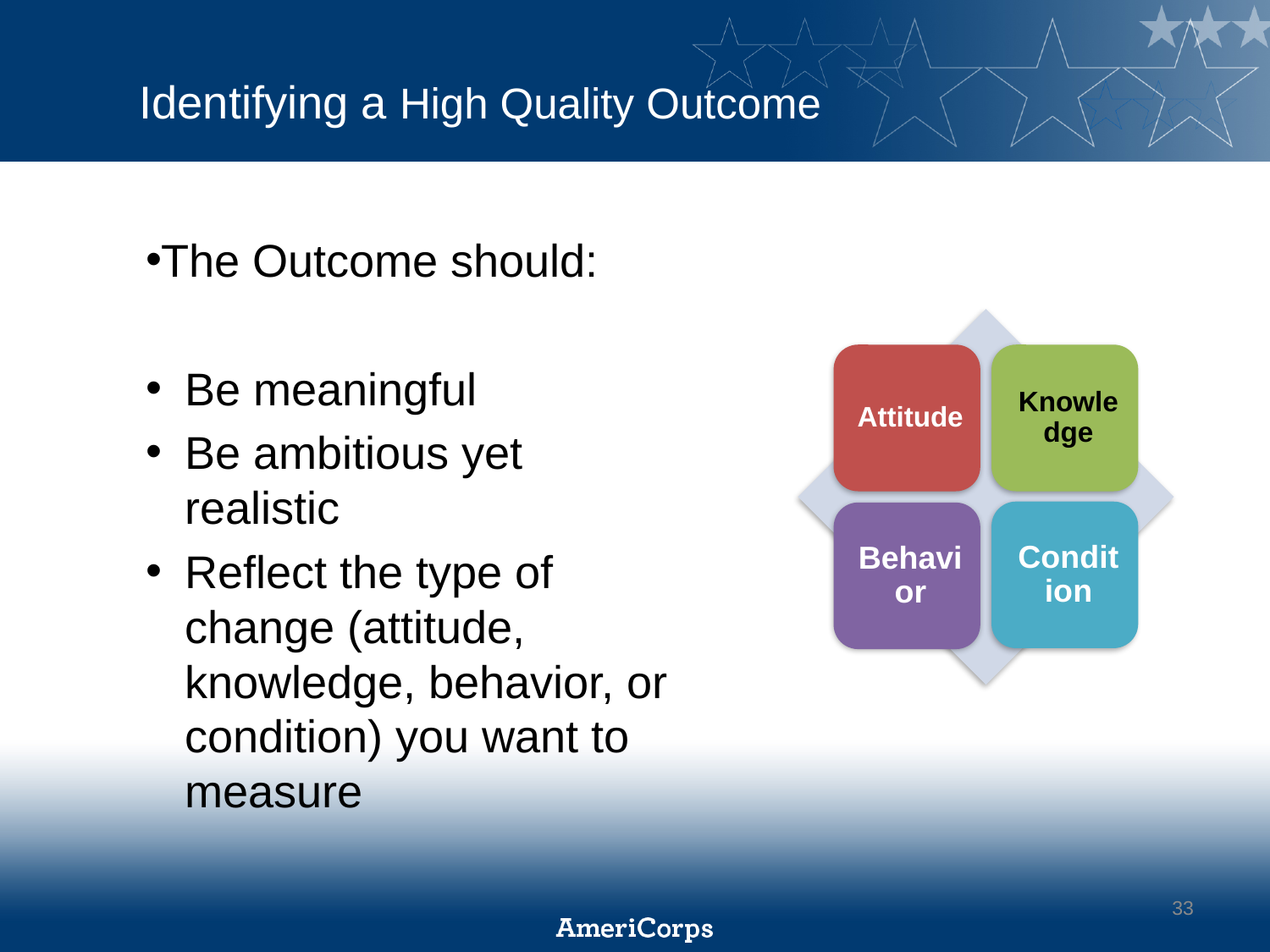

# Identifying a High Quality Outcome
The Outcome should:

Be meaningful
Be ambitious yet realistic
Reflect the type of change (attitude, knowledge, behavior, or condition) you want to measure
Attitude
Knowledge
Behavior
Condition
33